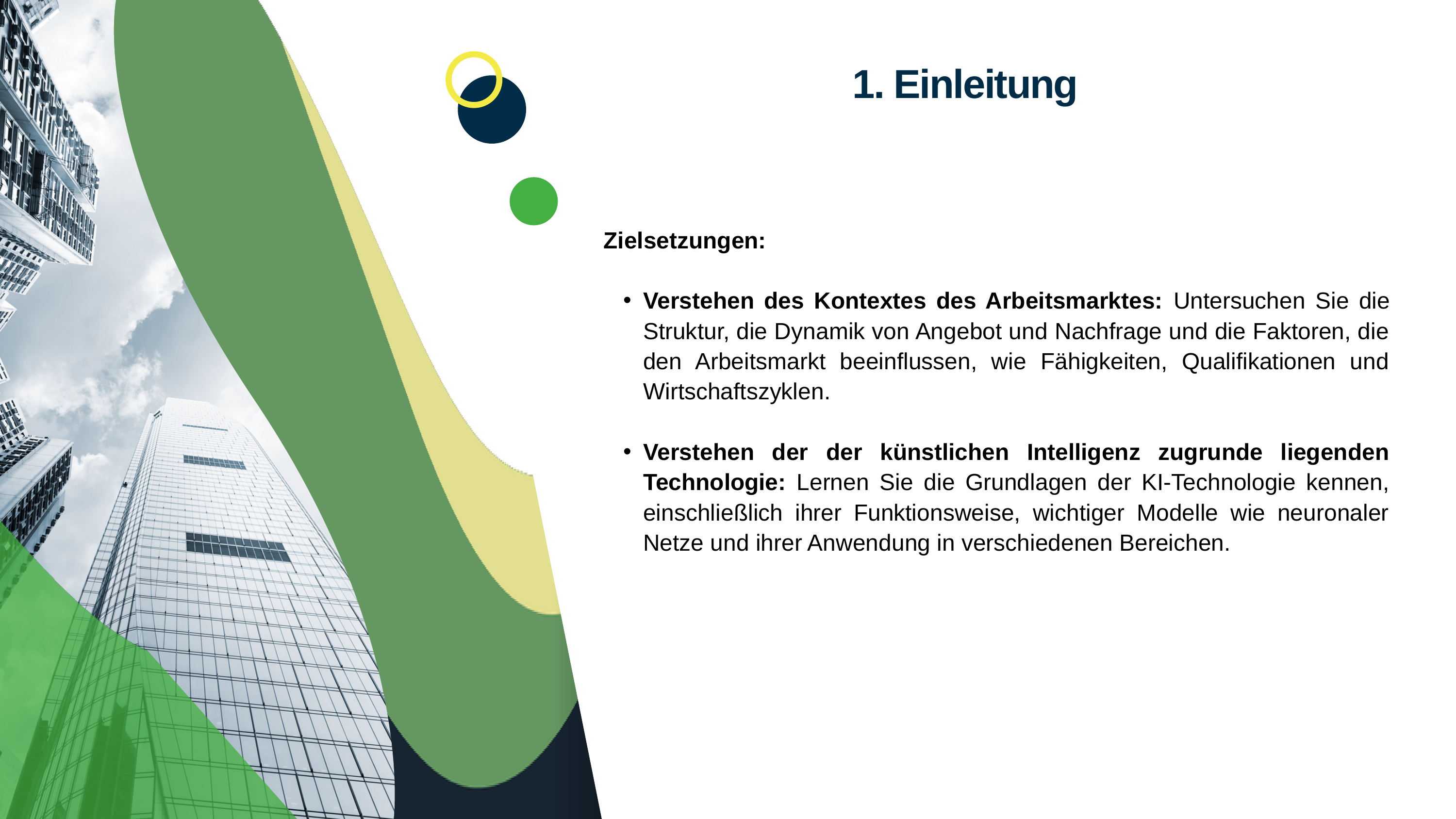

1. Einleitung

Zielsetzungen:

Verstehen des Kontextes des Arbeitsmarktes: Untersuchen Sie die Struktur, die Dynamik von Angebot und Nachfrage und die Faktoren, die den Arbeitsmarkt beeinflussen, wie Fähigkeiten, Qualifikationen und Wirtschaftszyklen.

Verstehen der der künstlichen Intelligenz zugrunde liegenden Technologie: Lernen Sie die Grundlagen der KI-Technologie kennen, einschließlich ihrer Funktionsweise, wichtiger Modelle wie neuronaler Netze und ihrer Anwendung in verschiedenen Bereichen.